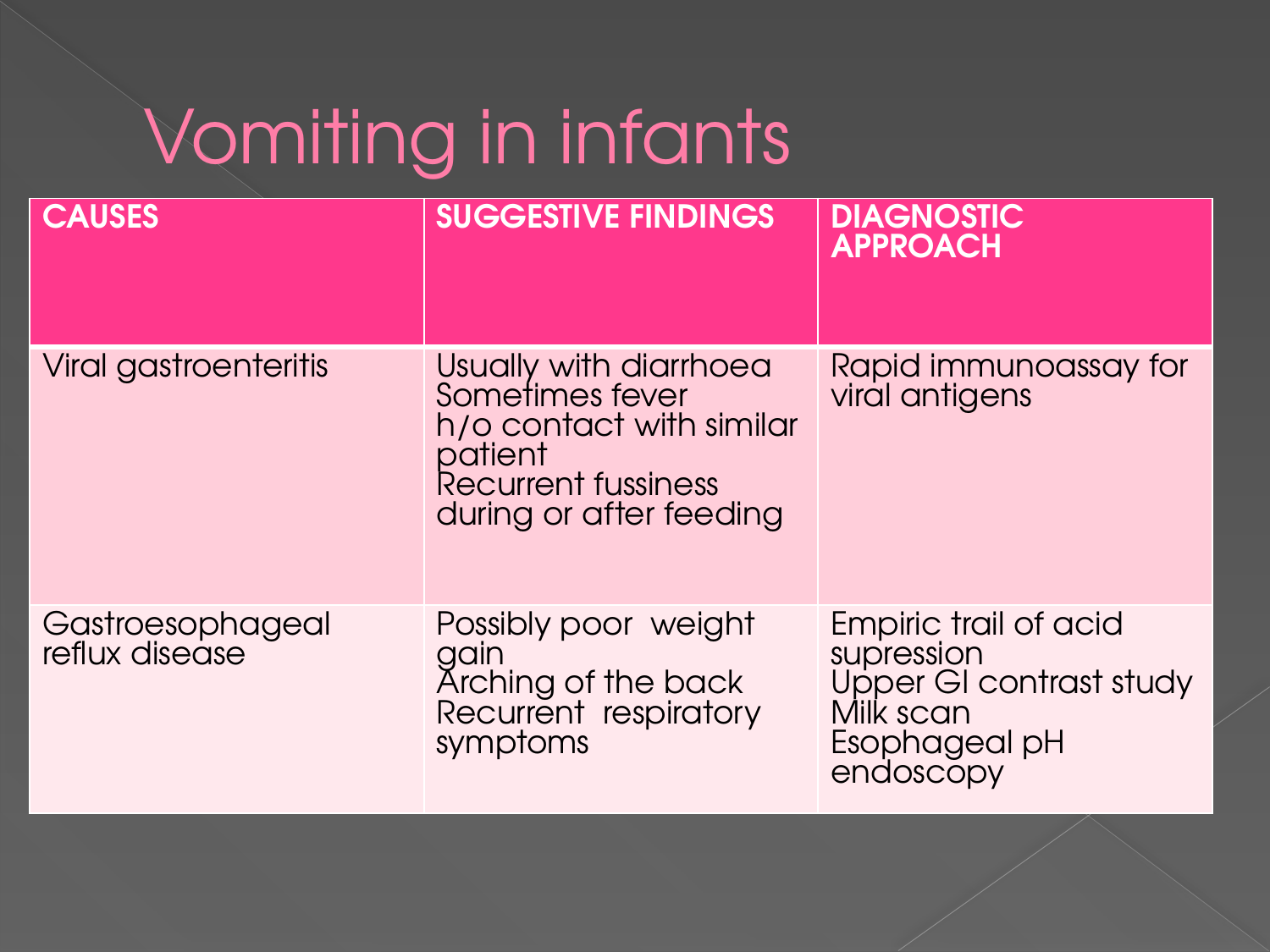

# Vomiting in infants
| CAUSES | SUGGESTIVE FINDINGS | DIAGNOSTIC APPROACH |
| --- | --- | --- |
| Viral gastroenteritis | Usually with diarrhoea Sometimes fever h/o contact with similar patient Recurrent fussiness during or after feeding | Rapid immunoassay for viral antigens |
| Gastroesophageal reflux disease | Possibly poor weight gain Arching of the back Recurrent respiratory symptoms | Empiric trail of acid supression Upper GI contrast study Milk scan Esophageal pH endoscopy |